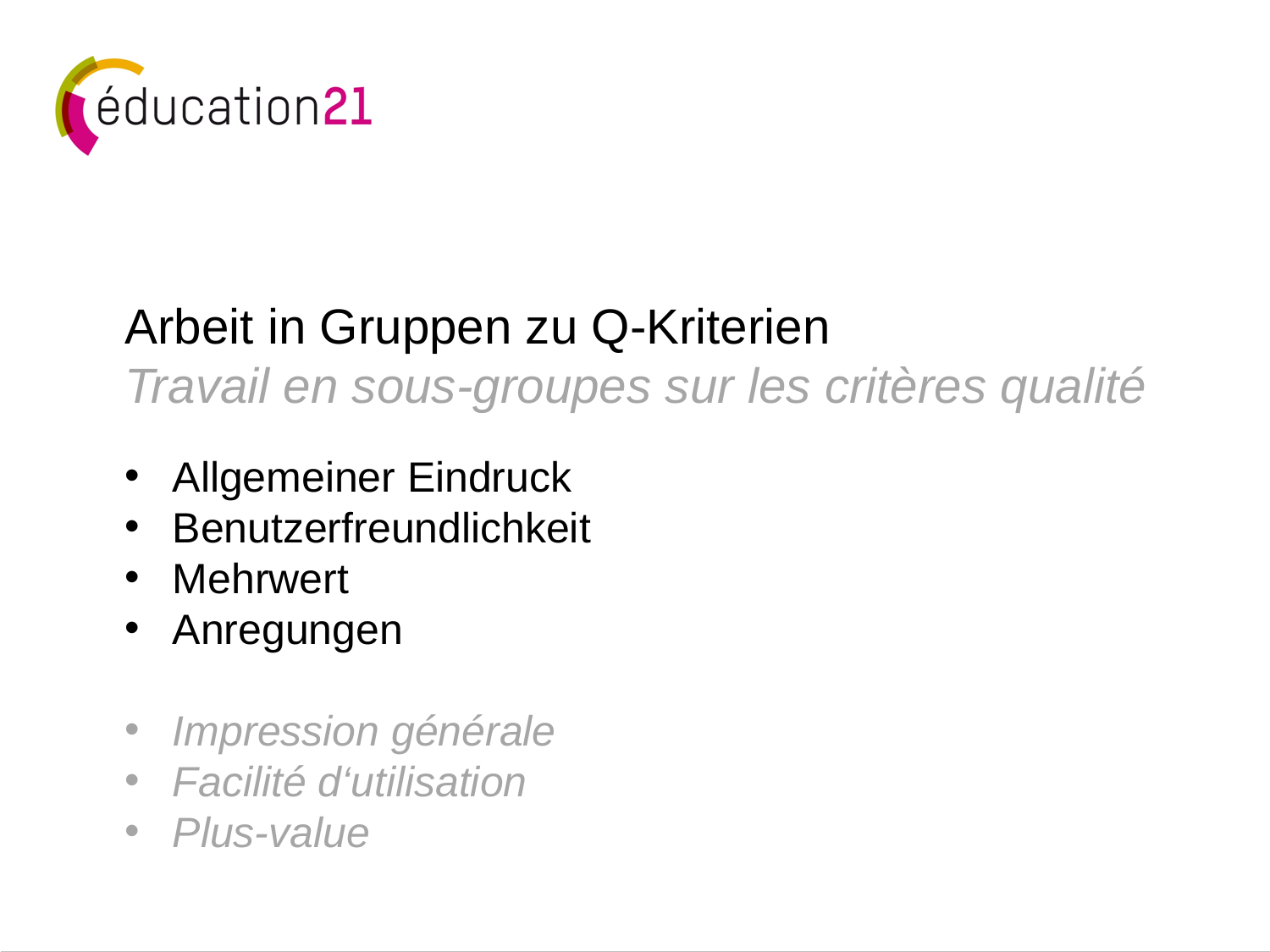

# Arbeit in Gruppen zu Q-Kriterien Travail en sous-groupes sur les critères qualité
Allgemeiner Eindruck
Benutzerfreundlichkeit
Mehrwert
Anregungen

Impression générale
Facilité d‘utilisation
Plus-value